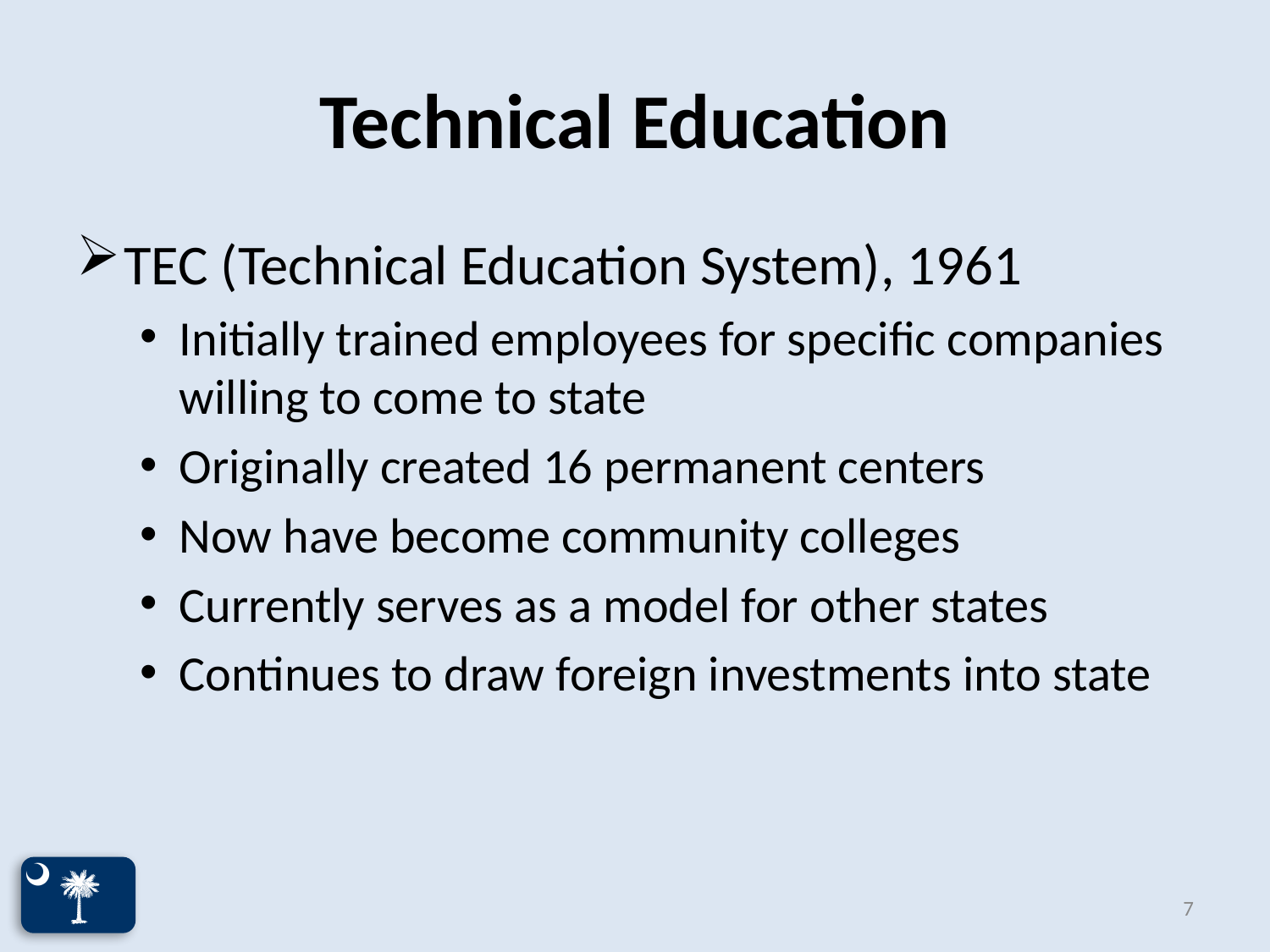

# Technical Education
TEC (Technical Education System), 1961
Initially trained employees for specific companies willing to come to state
Originally created 16 permanent centers
Now have become community colleges
Currently serves as a model for other states
Continues to draw foreign investments into state

7